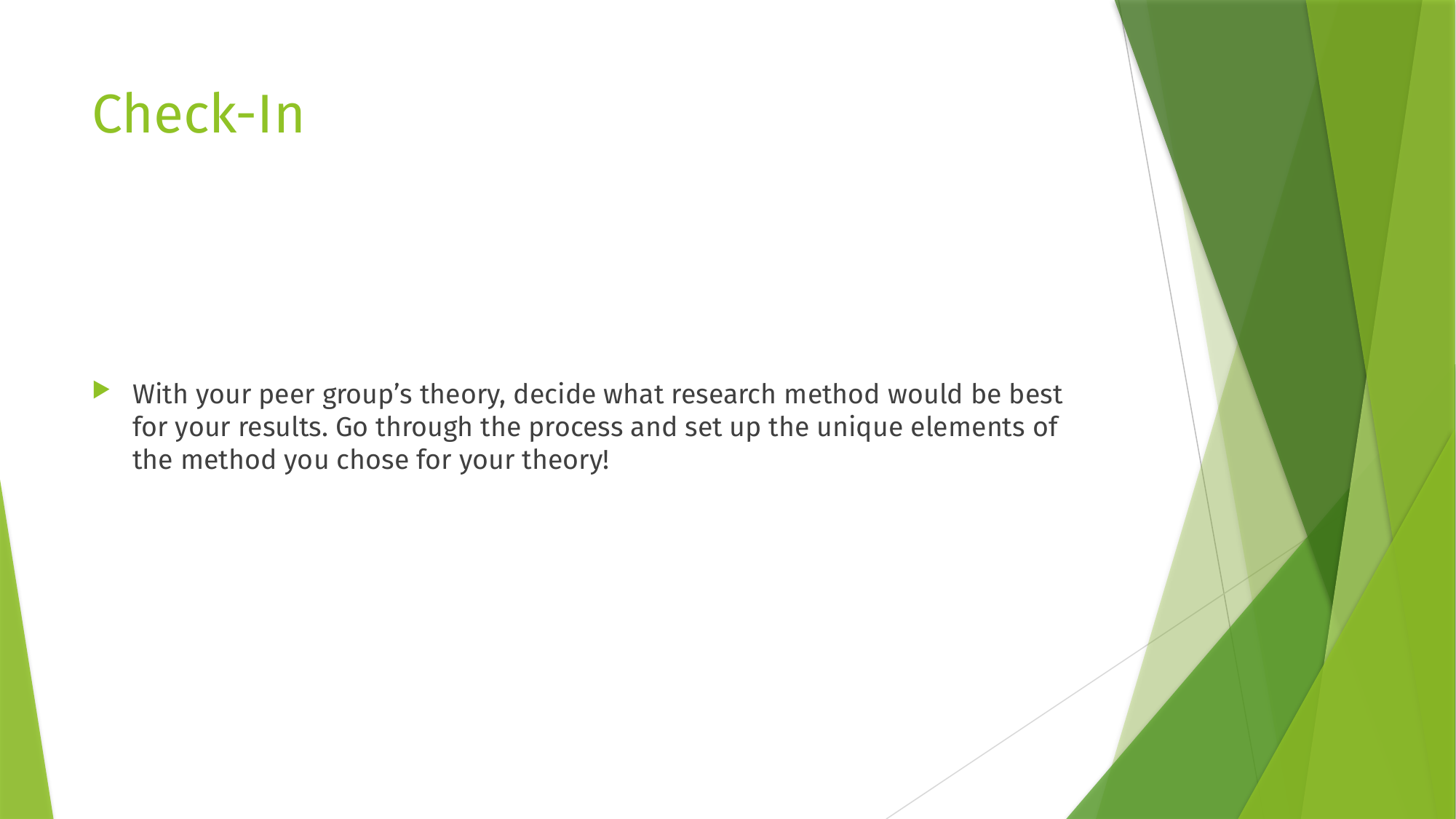

# Check-In

With your peer group’s theory, decide what research method would be best for your results. Go through the process and set up the unique elements of the method you chose for your theory!